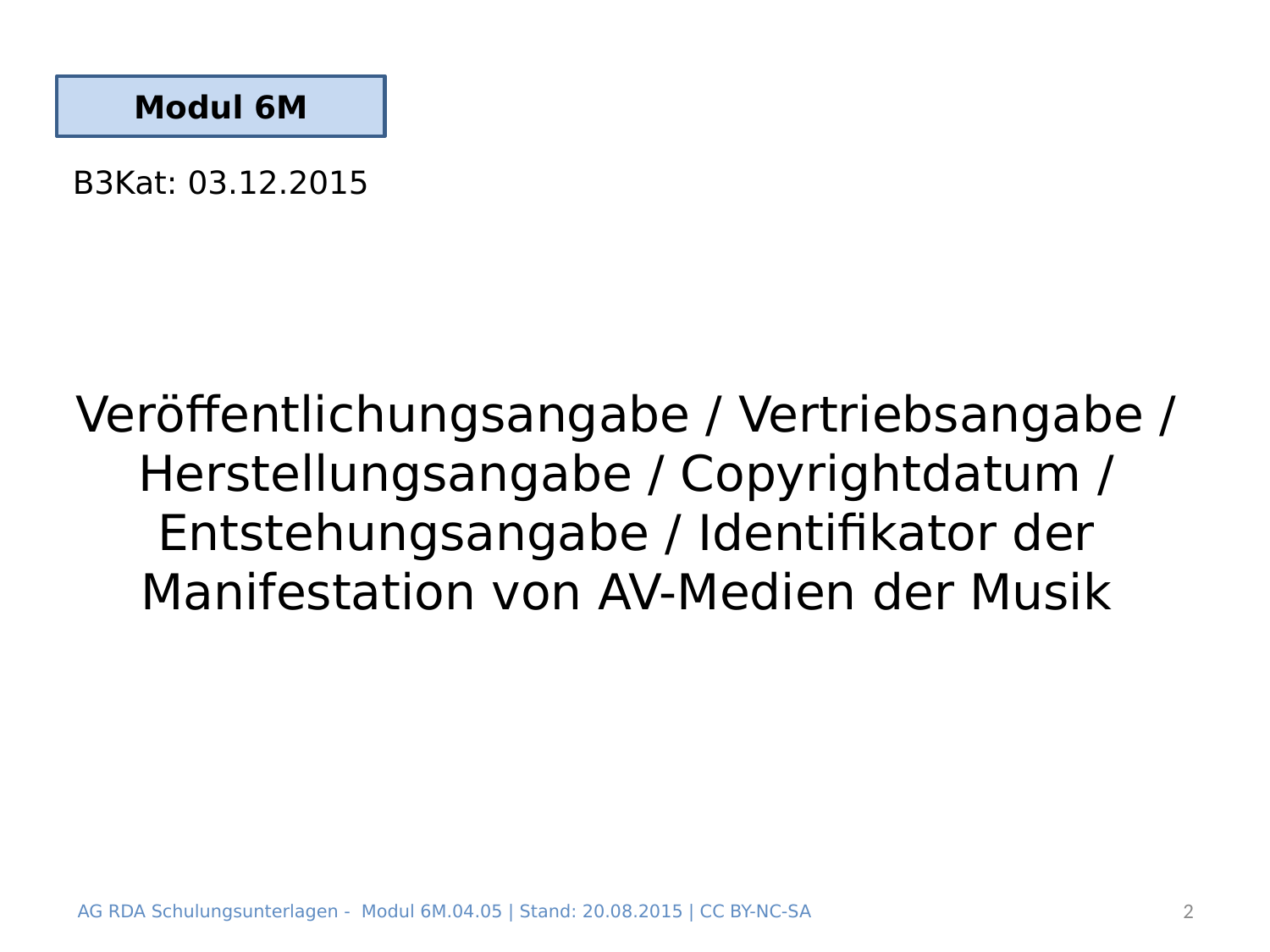

Modul 6M
B3Kat: 03.12.2015
# Veröffentlichungsangabe / Vertriebsangabe / Herstellungsangabe / Copyrightdatum / Entstehungsangabe / Identifikator der Manifestation von AV-Medien der Musik
AG RDA Schulungsunterlagen -  Modul 6M.04.05 | Stand: 20.08.2015 | CC BY-NC-SA
2